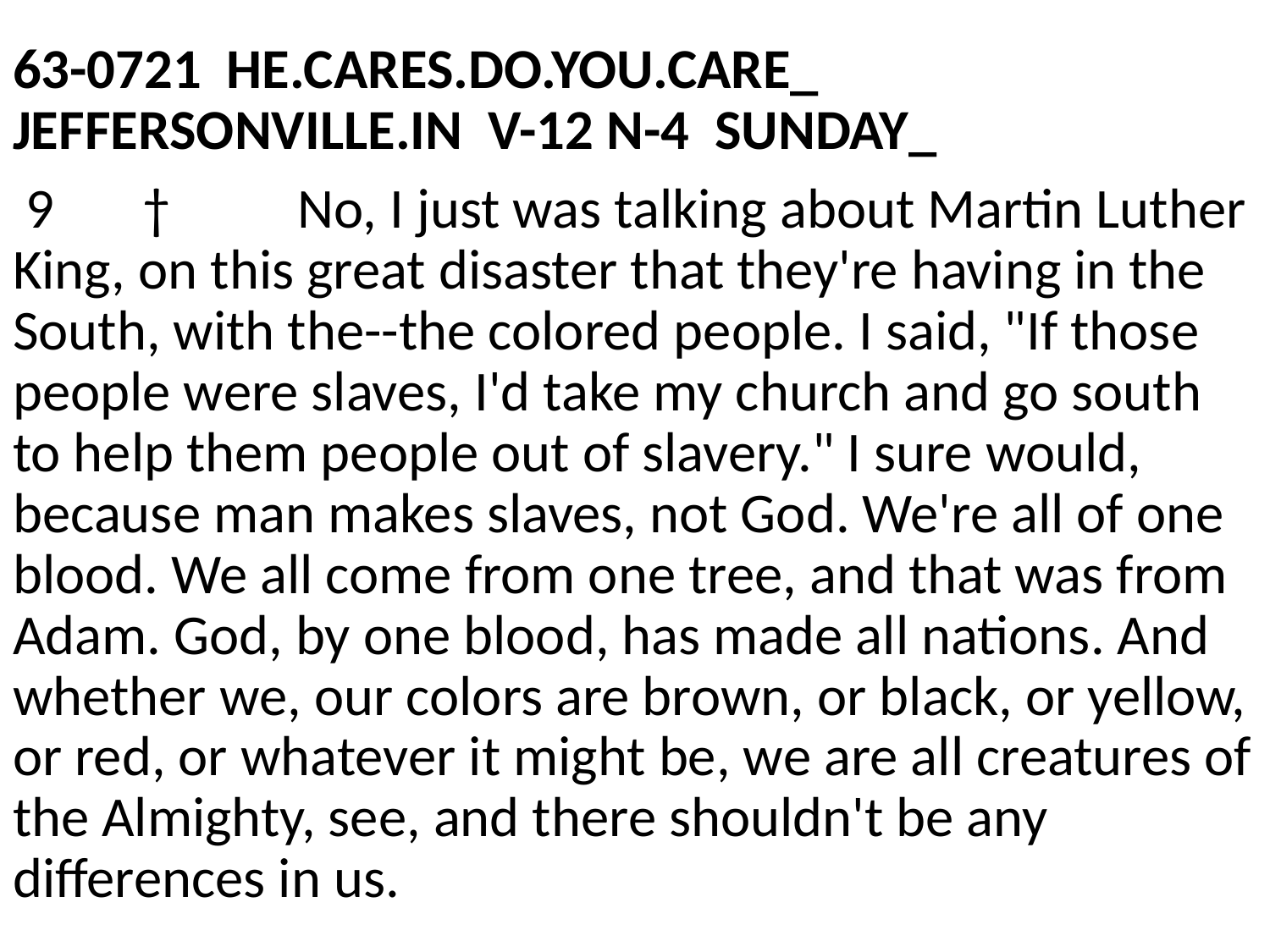

63-0721  HE.CARES.DO.YOU.CARE_  JEFFERSONVILLE.IN  V-12 N-4  SUNDAY_
 9       †          No, I just was talking about Martin Luther King, on this great disaster that they're having in the South, with the--the colored people. I said, "If those people were slaves, I'd take my church and go south to help them people out of slavery." I sure would, because man makes slaves, not God. We're all of one blood. We all come from one tree, and that was from Adam. God, by one blood, has made all nations. And whether we, our colors are brown, or black, or yellow, or red, or whatever it might be, we are all creatures of the Almighty, see, and there shouldn't be any differences in us.